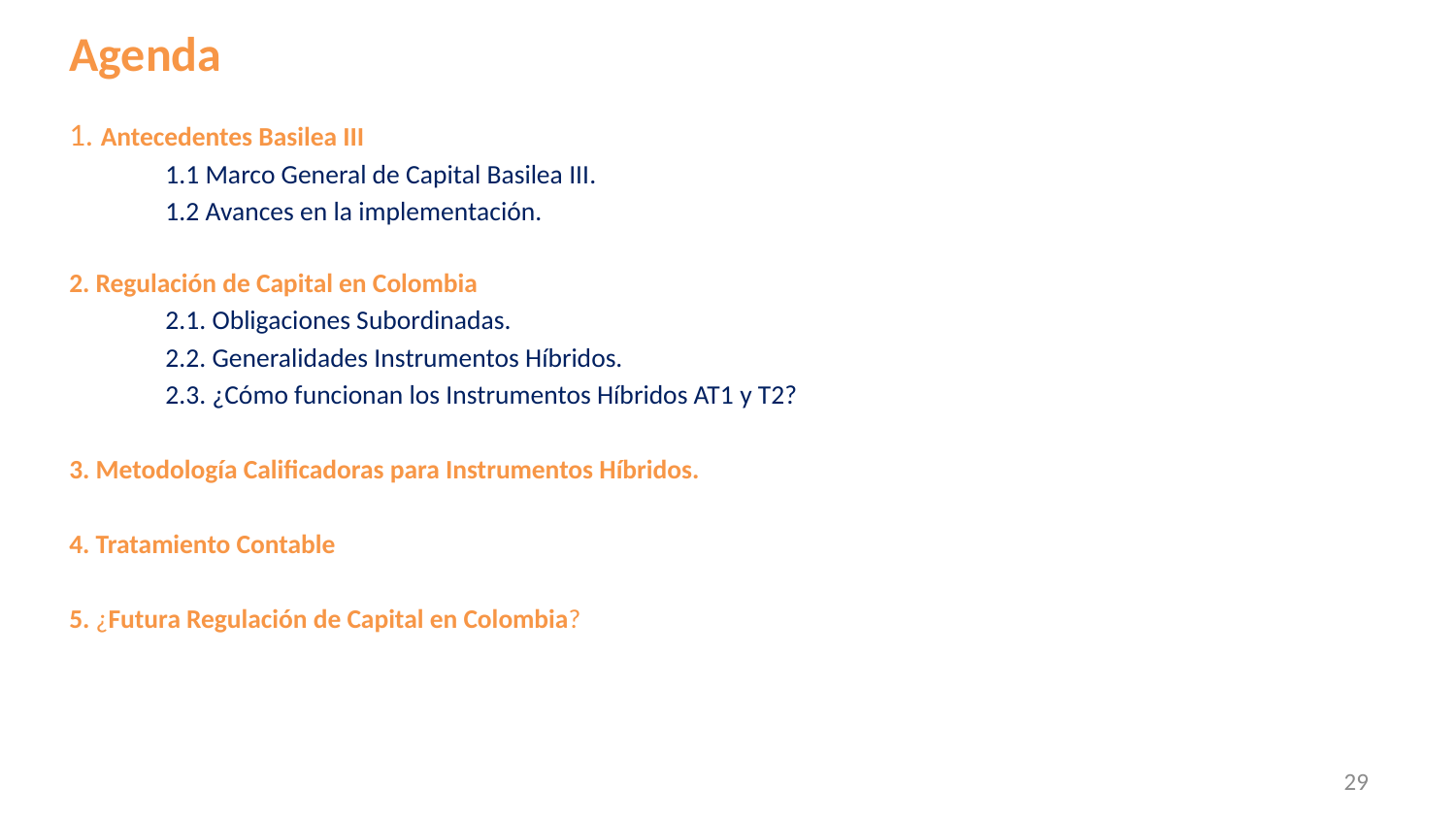

# Agenda
1. Antecedentes Basilea III
	1.1 Marco General de Capital Basilea III.
	1.2 Avances en la implementación.

2. Regulación de Capital en Colombia
	2.1. Obligaciones Subordinadas.
	2.2. Generalidades Instrumentos Híbridos.
	2.3. ¿Cómo funcionan los Instrumentos Híbridos AT1 y T2?

3. Metodología Calificadoras para Instrumentos Híbridos.

4. Tratamiento Contable

5. ¿Futura Regulación de Capital en Colombia?

29